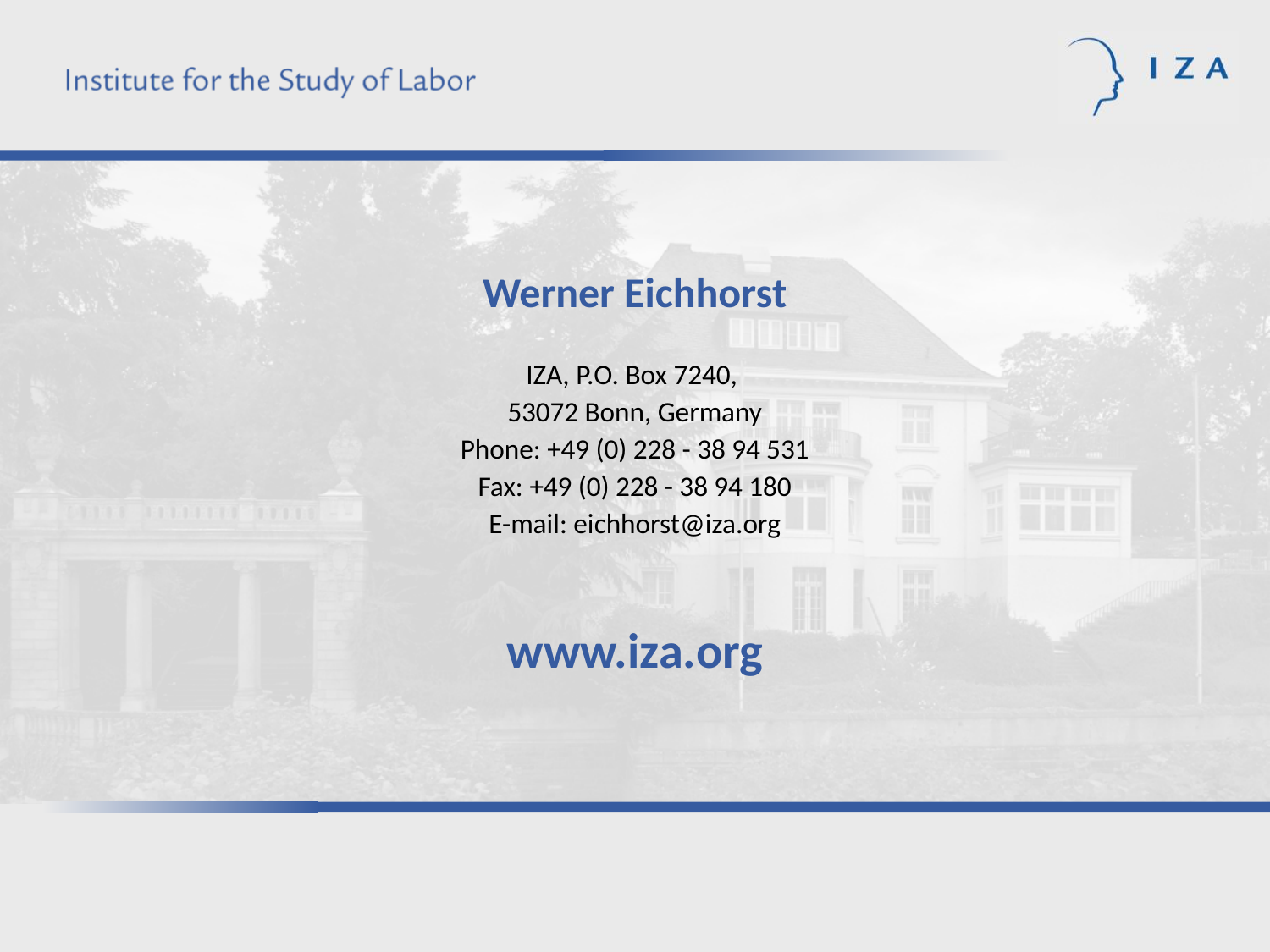

Werner Eichhorst

IZA, P.O. Box 7240,
53072 Bonn, Germany
Phone: +49 (0) 228 - 38 94 531
Fax: +49 (0) 228 - 38 94 180
E-mail: eichhorst@iza.org

www.iza.org